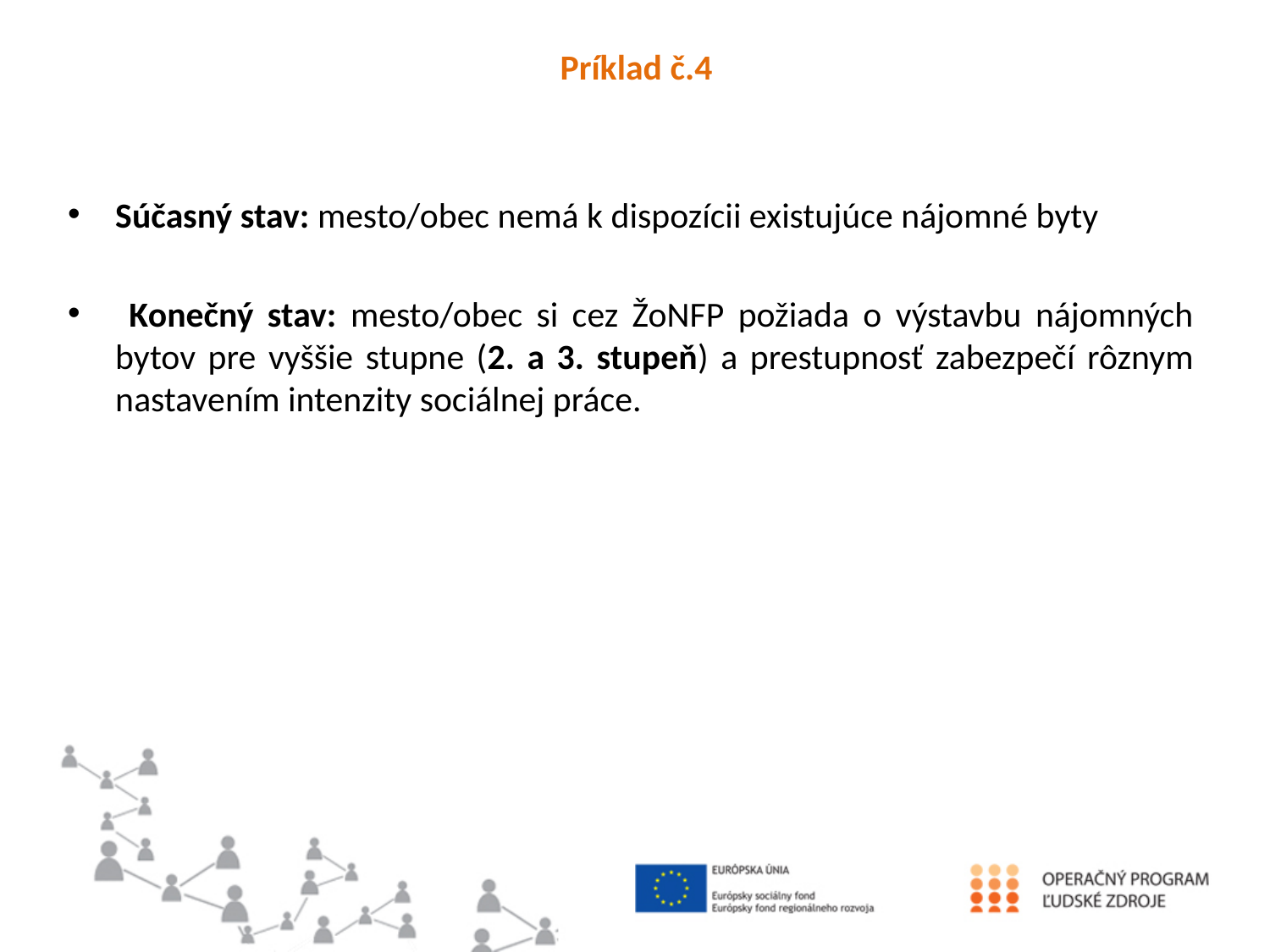

Príklad č.4

Súčasný stav: mesto/obec nemá k dispozícii existujúce nájomné byty

 Konečný stav: mesto/obec si cez ŽoNFP požiada o výstavbu nájomných bytov pre vyššie stupne (2. a 3. stupeň) a prestupnosť zabezpečí rôznym nastavením intenzity sociálnej práce.
#